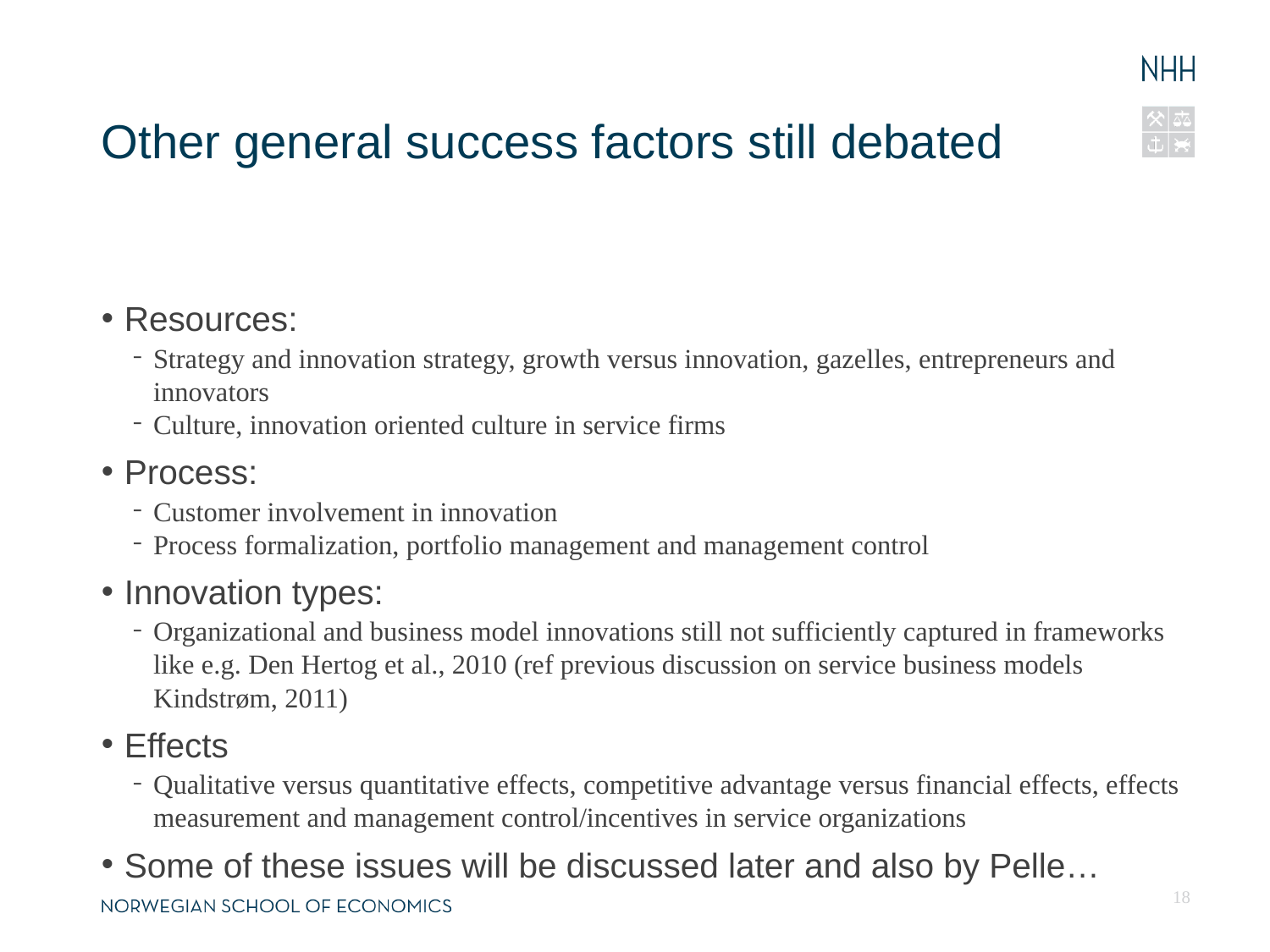

14.04.13
Fornavn Etternavn, navn@nhh.no
# Other general success factors still debated
Resources:
Strategy and innovation strategy, growth versus innovation, gazelles, entrepreneurs and innovators
Culture, innovation oriented culture in service firms
Process:
Customer involvement in innovation
Process formalization, portfolio management and management control
Innovation types:
Organizational and business model innovations still not sufficiently captured in frameworks like e.g. Den Hertog et al., 2010 (ref previous discussion on service business models Kindstrøm, 2011)
Effects
Qualitative versus quantitative effects, competitive advantage versus financial effects, effects measurement and management control/incentives in service organizations
Some of these issues will be discussed later and also by Pelle…
18